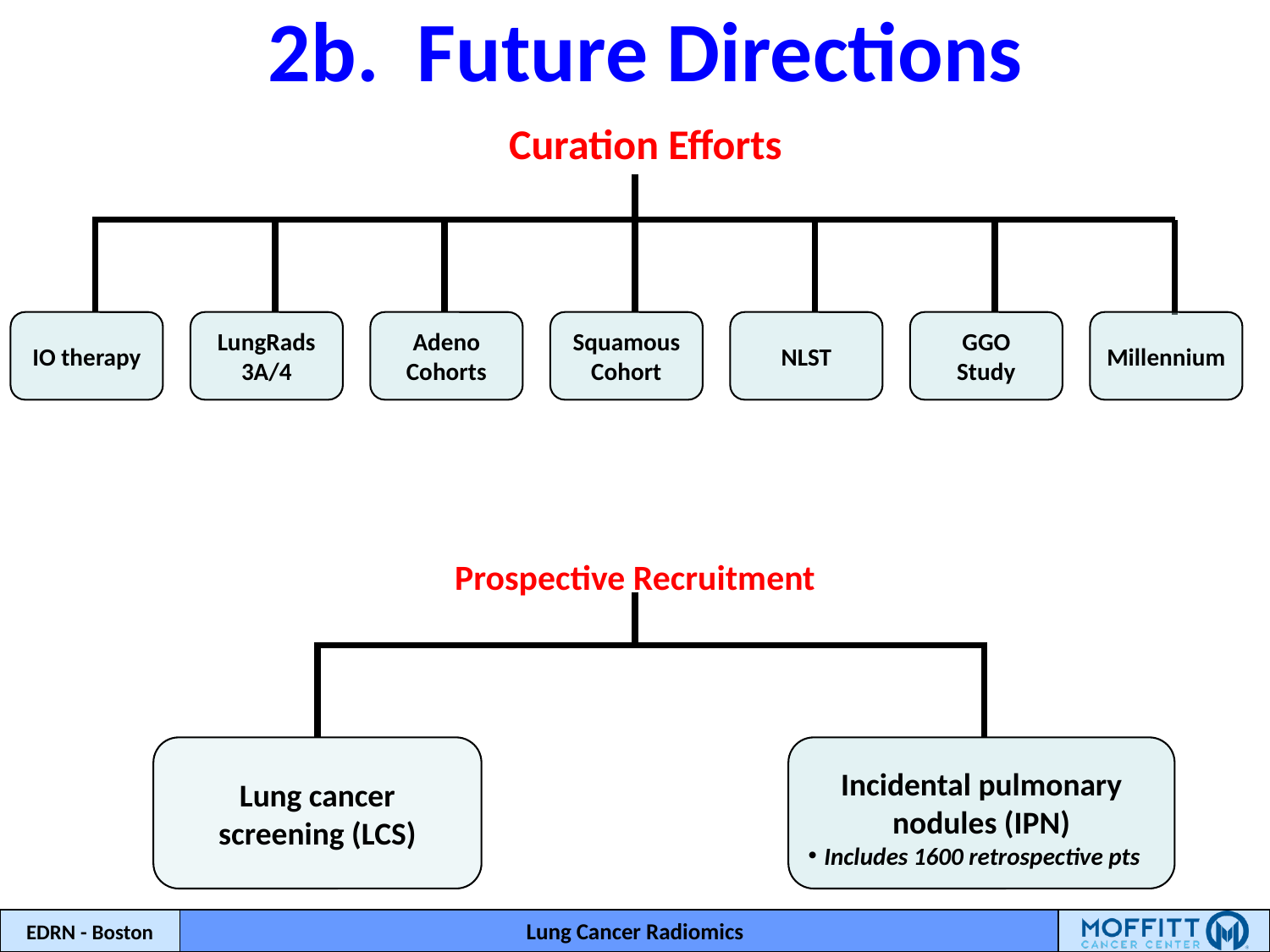

2b.  Future Directions
Curation Efforts
IO therapy
LungRads 3A/4
Adeno
Cohorts
Squamous
Cohort
NLST
GGO
Study
Millennium
# Prospective Recruitment
Lung cancer screening (LCS)

Incidental pulmonary nodules (IPN)
Includes 1600 retrospective pts